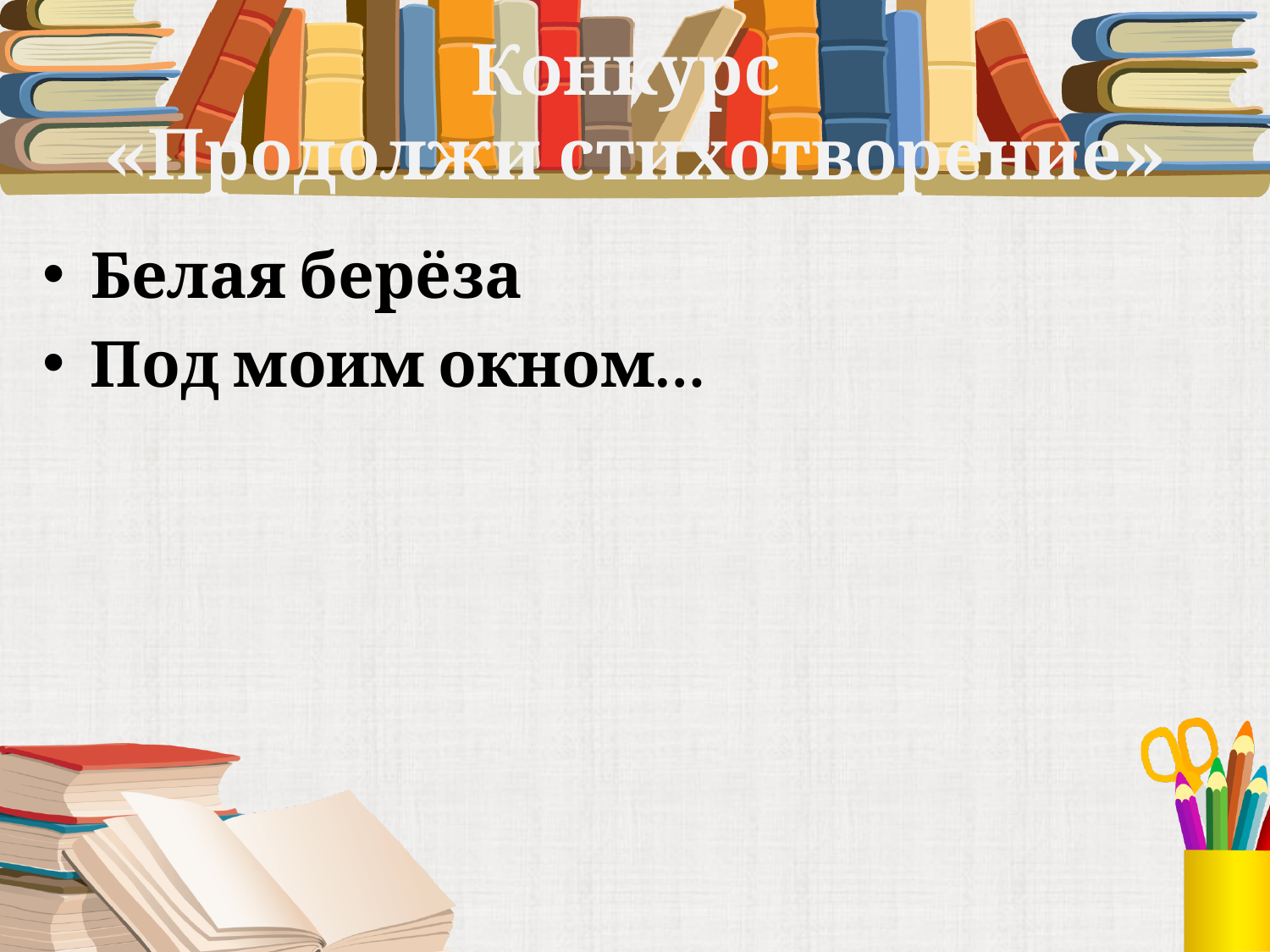

# Конкурс «Продолжи стихотворение»
Белая берёза
Под моим окном…